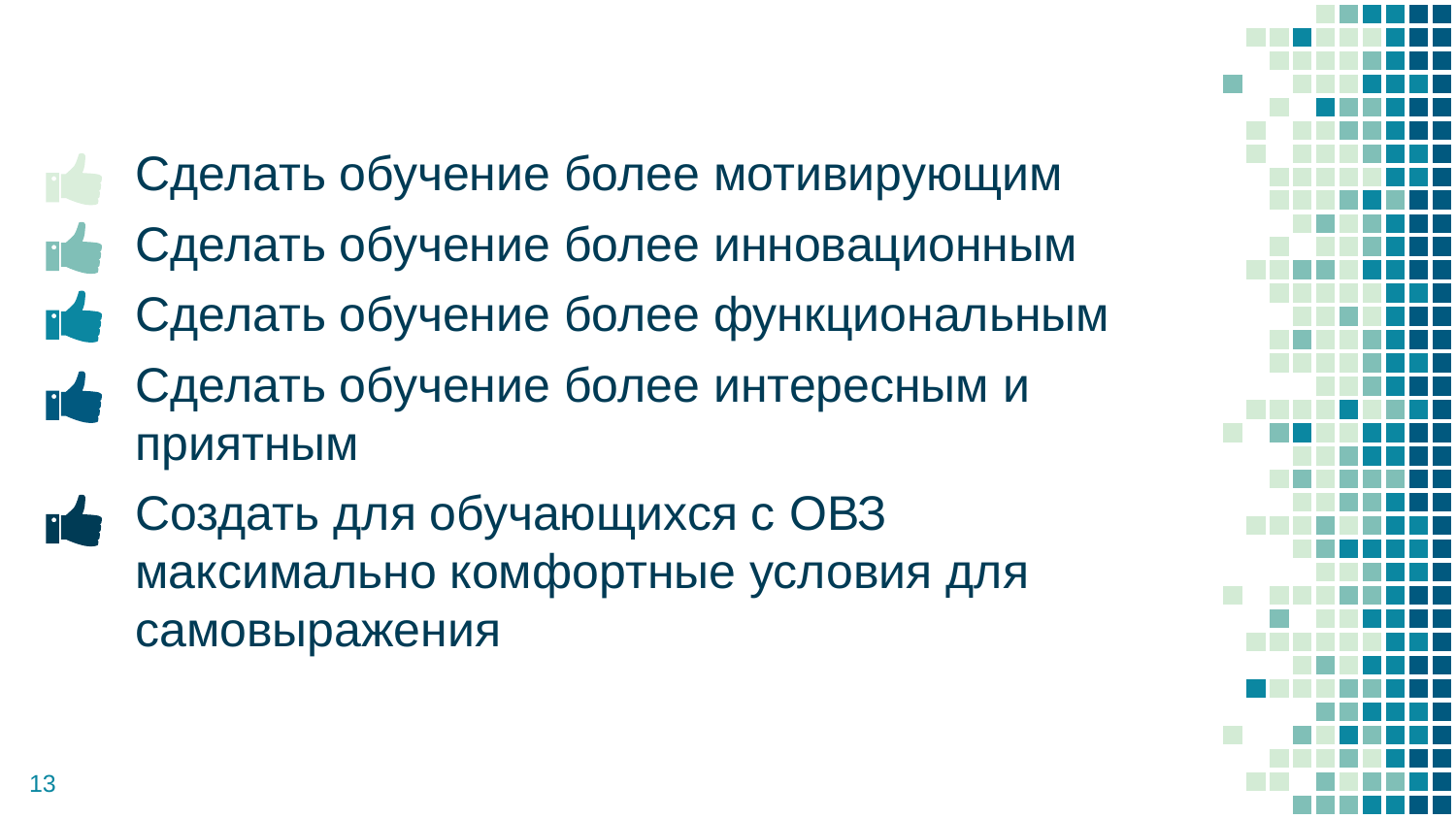

Сделать обучение более мотивирующим
Сделать обучение более инновационным
Сделать обучение более функциональным
Сделать обучение более интересным и приятным
Создать для обучающихся с ОВЗ максимально комфортные условия для самовыражения

13